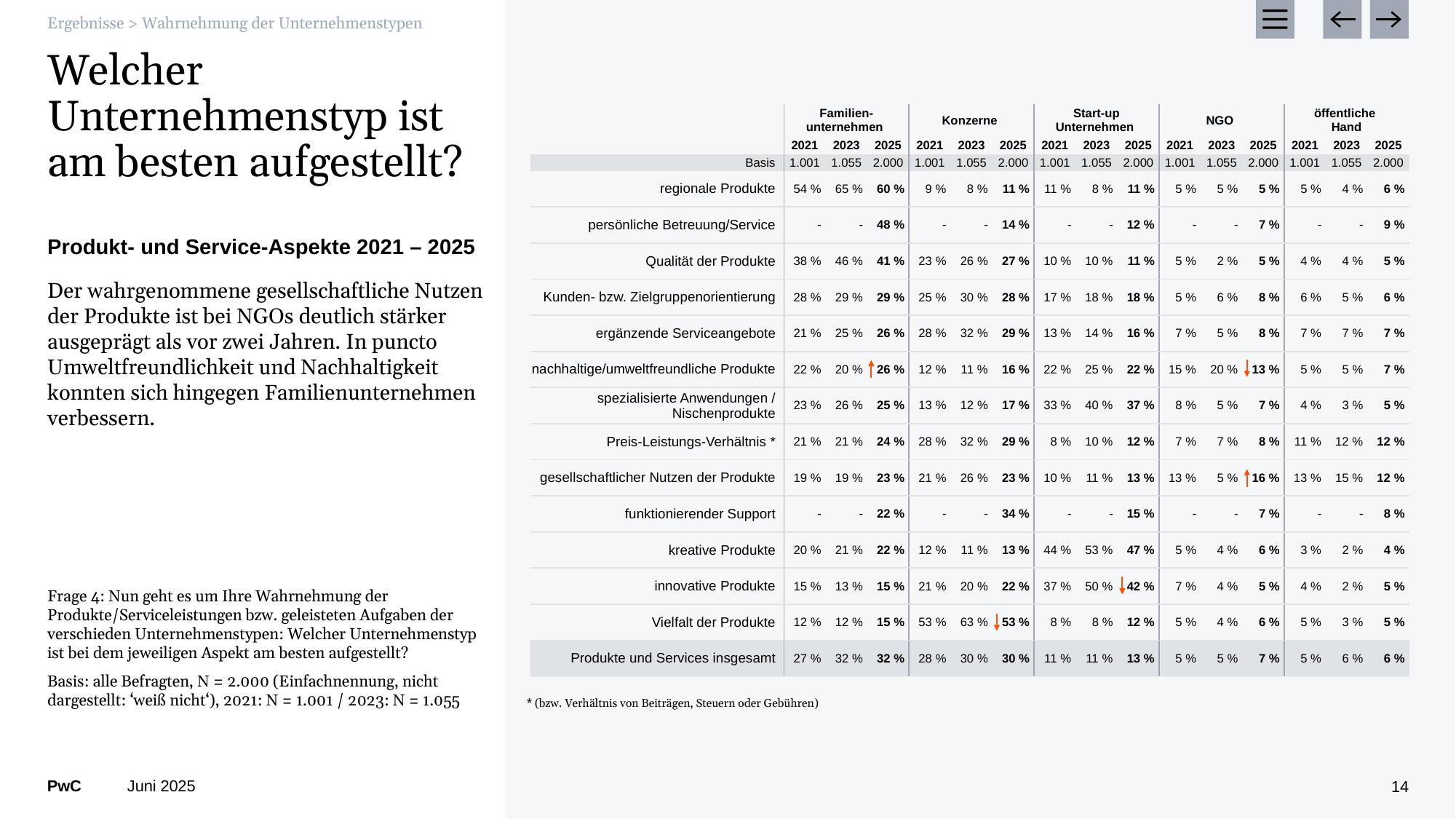

Ergebnisse > Wahrnehmung der Unternehmenstypen
# Welcher Unternehmenstyp ist am besten aufgestellt?
|  | Familien-unternehmen |  |  | Konzerne |  |  | Start-up Unternehmen |  |  | NGO |  |  | öffentliche Hand |  |  |
| --- | --- | --- | --- | --- | --- | --- | --- | --- | --- | --- | --- | --- | --- | --- | --- |
|  | 2021 | 2023 | 2025 | 2021 | 2023 | 2025 | 2021 | 2023 | 2025 | 2021 | 2023 | 2025 | 2021 | 2023 | 2025 |
| Basis | 1.001 | 1.055 | 2.000 | 1.001 | 1.055 | 2.000 | 1.001 | 1.055 | 2.000 | 1.001 | 1.055 | 2.000 | 1.001 | 1.055 | 2.000 |
| regionale Produkte | 54 % | 65 % | 60 % | 9 % | 8 % | 11 % | 11 % | 8 % | 11 % | 5 % | 5 % | 5 % | 5 % | 4 % | 6 % |
| persönliche Betreuung/Service | - | - | 48 % | - | - | 14 % | - | - | 12 % | - | - | 7 % | - | - | 9 % |
| Qualität der Produkte | 38 % | 46 % | 41 % | 23 % | 26 % | 27 % | 10 % | 10 % | 11 % | 5 % | 2 % | 5 % | 4 % | 4 % | 5 % |
| Kunden- bzw. Zielgruppenorientierung | 28 % | 29 % | 29 % | 25 % | 30 % | 28 % | 17 % | 18 % | 18 % | 5 % | 6 % | 8 % | 6 % | 5 % | 6 % |
| ergänzende Serviceangebote | 21 % | 25 % | 26 % | 28 % | 32 % | 29 % | 13 % | 14 % | 16 % | 7 % | 5 % | 8 % | 7 % | 7 % | 7 % |
| nachhaltige/umweltfreundliche Produkte | 22 % | 20 % | 26 % | 12 % | 11 % | 16 % | 22 % | 25 % | 22 % | 15 % | 20 % | 13 % | 5 % | 5 % | 7 % |
| spezialisierte Anwendungen / Nischenprodukte | 23 % | 26 % | 25 % | 13 % | 12 % | 17 % | 33 % | 40 % | 37 % | 8 % | 5 % | 7 % | 4 % | 3 % | 5 % |
| Preis-Leistungs-Verhältnis \* | 21 % | 21 % | 24 % | 28 % | 32 % | 29 % | 8 % | 10 % | 12 % | 7 % | 7 % | 8 % | 11 % | 12 % | 12 % |
| gesellschaftlicher Nutzen der Produkte | 19 % | 19 % | 23 % | 21 % | 26 % | 23 % | 10 % | 11 % | 13 % | 13 % | 5 % | 16 % | 13 % | 15 % | 12 % |
| funktionierender Support | - | - | 22 % | - | - | 34 % | - | - | 15 % | - | - | 7 % | - | - | 8 % |
| kreative Produkte | 20 % | 21 % | 22 % | 12 % | 11 % | 13 % | 44 % | 53 % | 47 % | 5 % | 4 % | 6 % | 3 % | 2 % | 4 % |
| innovative Produkte | 15 % | 13 % | 15 % | 21 % | 20 % | 22 % | 37 % | 50 % | 42 % | 7 % | 4 % | 5 % | 4 % | 2 % | 5 % |
| Vielfalt der Produkte | 12 % | 12 % | 15 % | 53 % | 63 % | 53 % | 8 % | 8 % | 12 % | 5 % | 4 % | 6 % | 5 % | 3 % | 5 % |
| Produkte und Services insgesamt | 27 % | 32 % | 32 % | 28 % | 30 % | 30 % | 11 % | 11 % | 13 % | 5 % | 5 % | 7 % | 5 % | 6 % | 6 % |
Produkt- und Service-Aspekte 2021 – 2025
Der wahrgenommene gesellschaftliche Nutzen der Produkte ist bei NGOs deutlich stärker ausgeprägt als vor zwei Jahren. In puncto Umweltfreundlichkeit und Nachhaltigkeit konnten sich hingegen Familienunternehmen verbessern.
Frage 4: Nun geht es um Ihre Wahrnehmung der Produkte/Serviceleistungen bzw. geleisteten Aufgaben der verschieden Unternehmenstypen: Welcher Unternehmenstyp ist bei dem jeweiligen Aspekt am besten aufgestellt?
Basis: alle Befragten, N = 2.000 (Einfachnennung, nicht dargestellt: ‘weiß nicht‘), 2021: N = 1.001 / 2023: N = 1.055

* (bzw. Verhältnis von Beiträgen, Steuern oder Gebühren)
Juni 2025
14